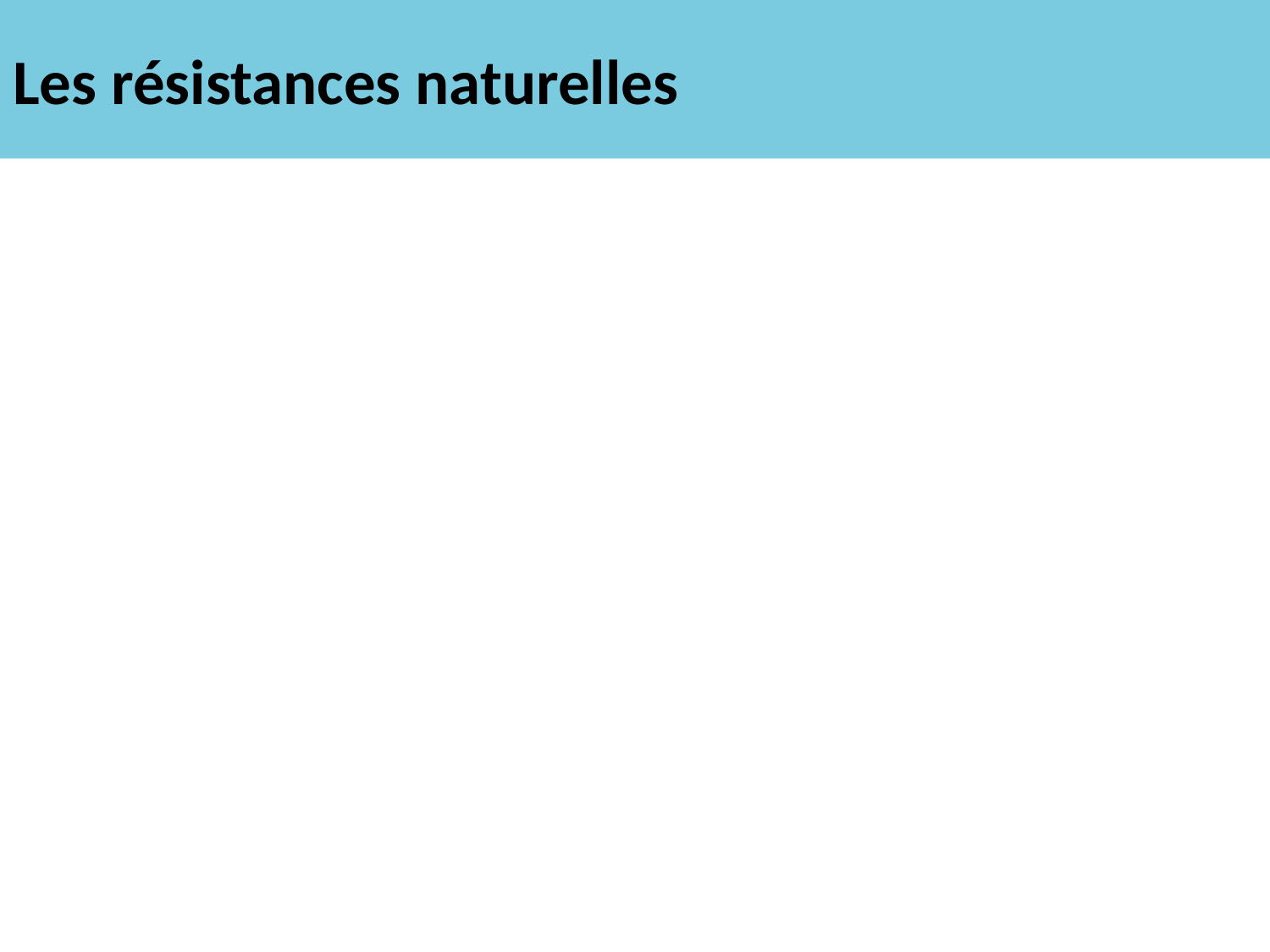

# Les résistances naturelles
Gram négatif
vancomycine (structure)
Genre Klebsiella :
amoxicilline, ticarcilline, pipéracilline, (pénicillinase)
Enterobacter:
augmentin
Pseudomonas/Acinetobacter:
céfotaxime/ceftriaxone
Proteus, Morganella, Serratia:
colistine